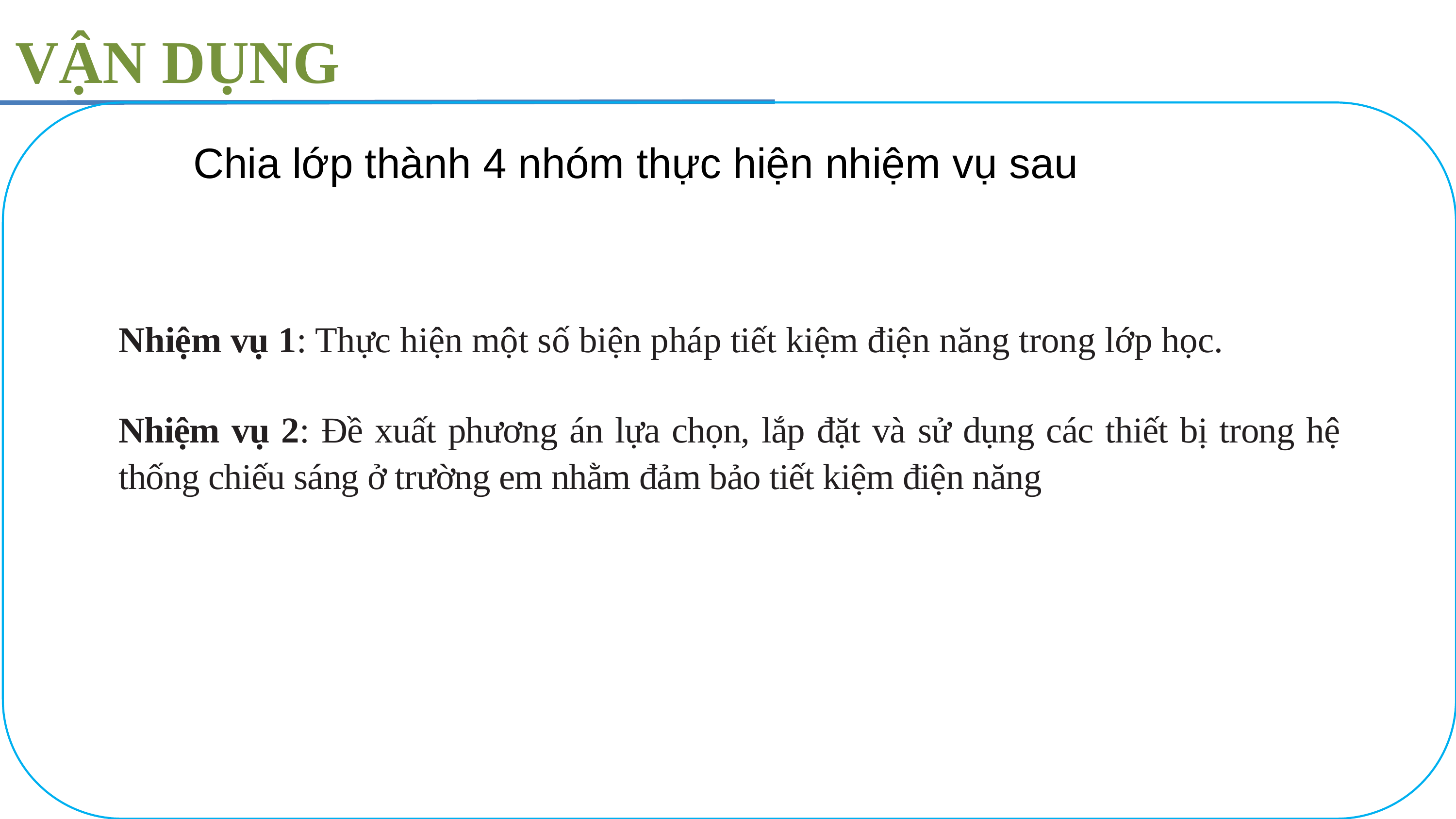

VẬN DỤNG

Chia lớp thành 4 nhóm thực hiện nhiệm vụ sau
Nhiệm vụ 1: Thực hiện một số biện pháp tiết kiệm điện năng trong lớp học.

Nhiệm vụ 2: Đề xuất phương án lựa chọn, lắp đặt và sử dụng các thiết bị trong hệ thống chiếu sáng ở trường em nhằm đảm bảo tiết kiệm điện năng